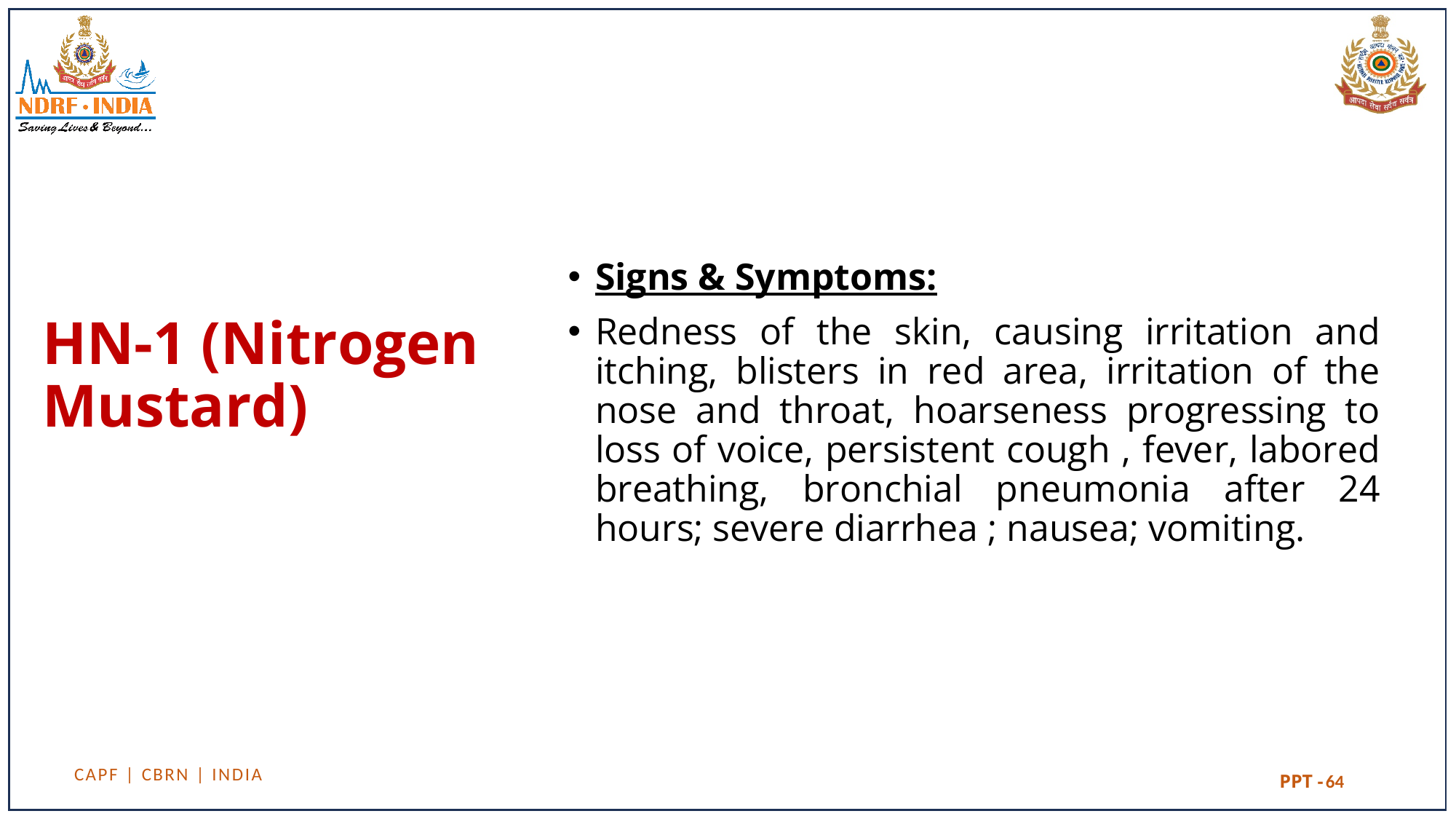

Signs & Symptoms:
Redness of the skin, causing irritation and itching, blisters in red area, irritation of the nose and throat, hoarseness progressing to loss of voice, persistent cough , fever, labored breathing, bronchial pneumonia after 24 hours; severe diarrhea ; nausea; vomiting.

# HN-1 (Nitrogen Mustard)

64